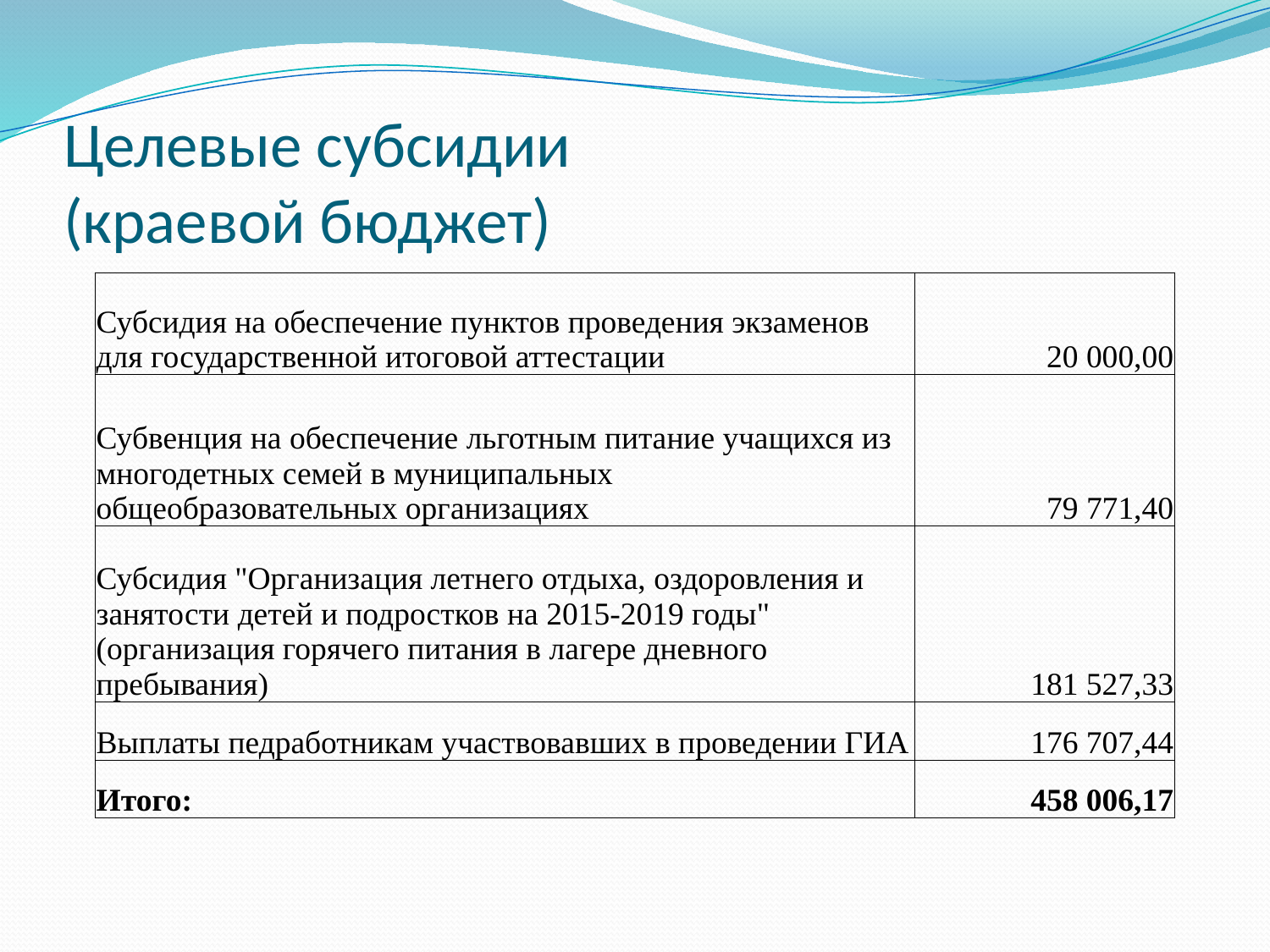

# Целевые субсидии (краевой бюджет)
|  |  |  |  |
| --- | --- | --- | --- |
|  |  |  |  |
|  | Субсидия на обеспечение пунктов проведения экзаменов для государственной итоговой аттестации | 20 000,00 |  |
|  | Субвенция на обеспечение льготным питание учащихся из многодетных семей в муниципальных общеобразовательных организациях | 79 771,40 |  |
|  | Субсидия "Организация летнего отдыха, оздоровления и занятости детей и подростков на 2015-2019 годы" (организация горячего питания в лагере дневного пребывания) | 181 527,33 |  |
|  | Выплаты педработникам участвовавших в проведении ГИА | 176 707,44 |  |
|  | Итого: | 458 006,17 |  |
|  |  |  |  |